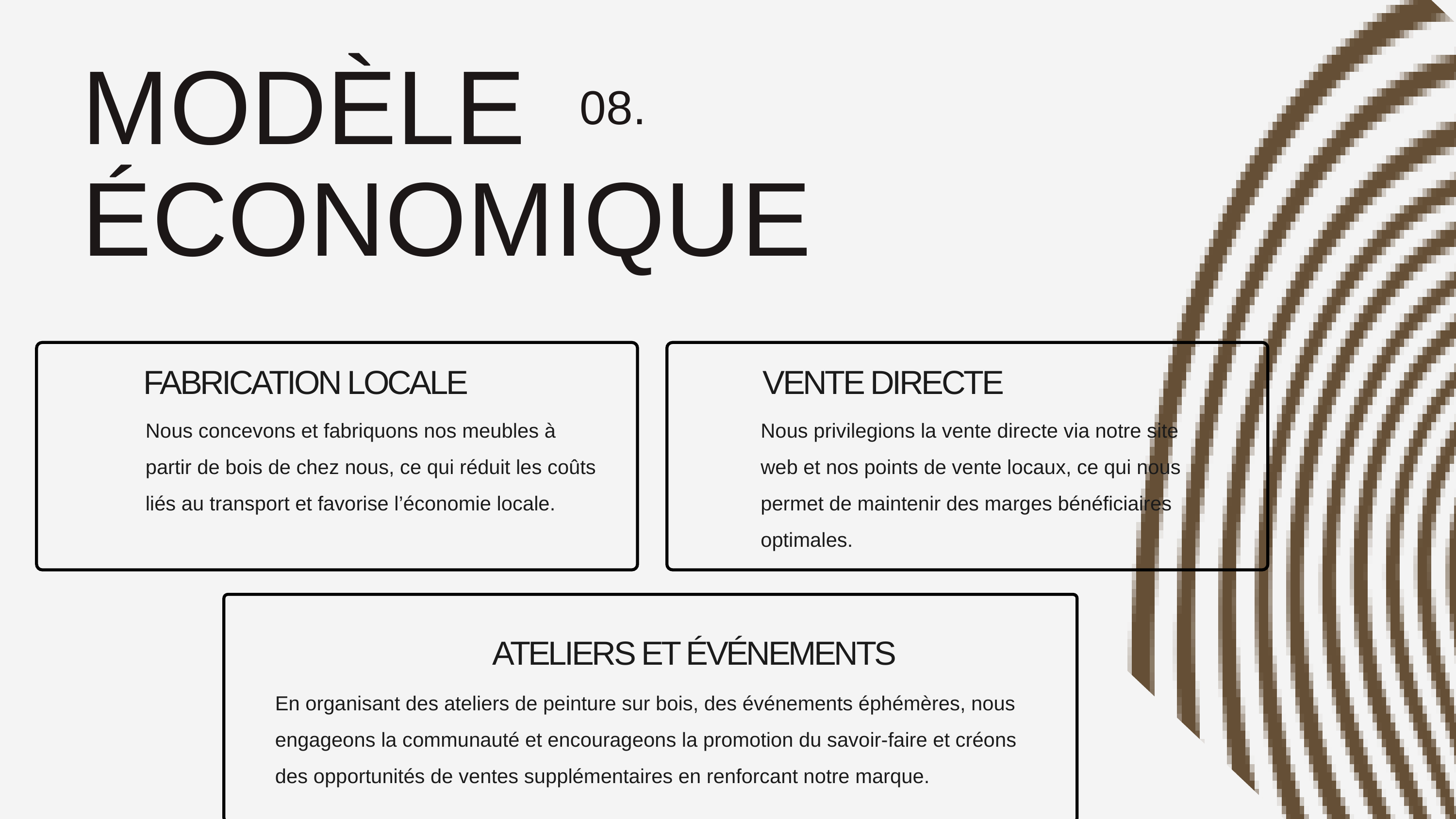

MODÈLE ÉCONOMIQUE
08.

FABRICATION LOCALE
VENTE DIRECTE
Nous concevons et fabriquons nos meubles à partir de bois de chez nous, ce qui réduit les coûts liés au transport et favorise l’économie locale.
Nous privilegions la vente directe via notre site web et nos points de vente locaux, ce qui nous permet de maintenir des marges bénéficiaires optimales.

ATELIERS ET ÉVÉNEMENTS
En organisant des ateliers de peinture sur bois, des événements éphémères, nous engageons la communauté et encourageons la promotion du savoir-faire et créons des opportunités de ventes supplémentaires en renforcant notre marque.